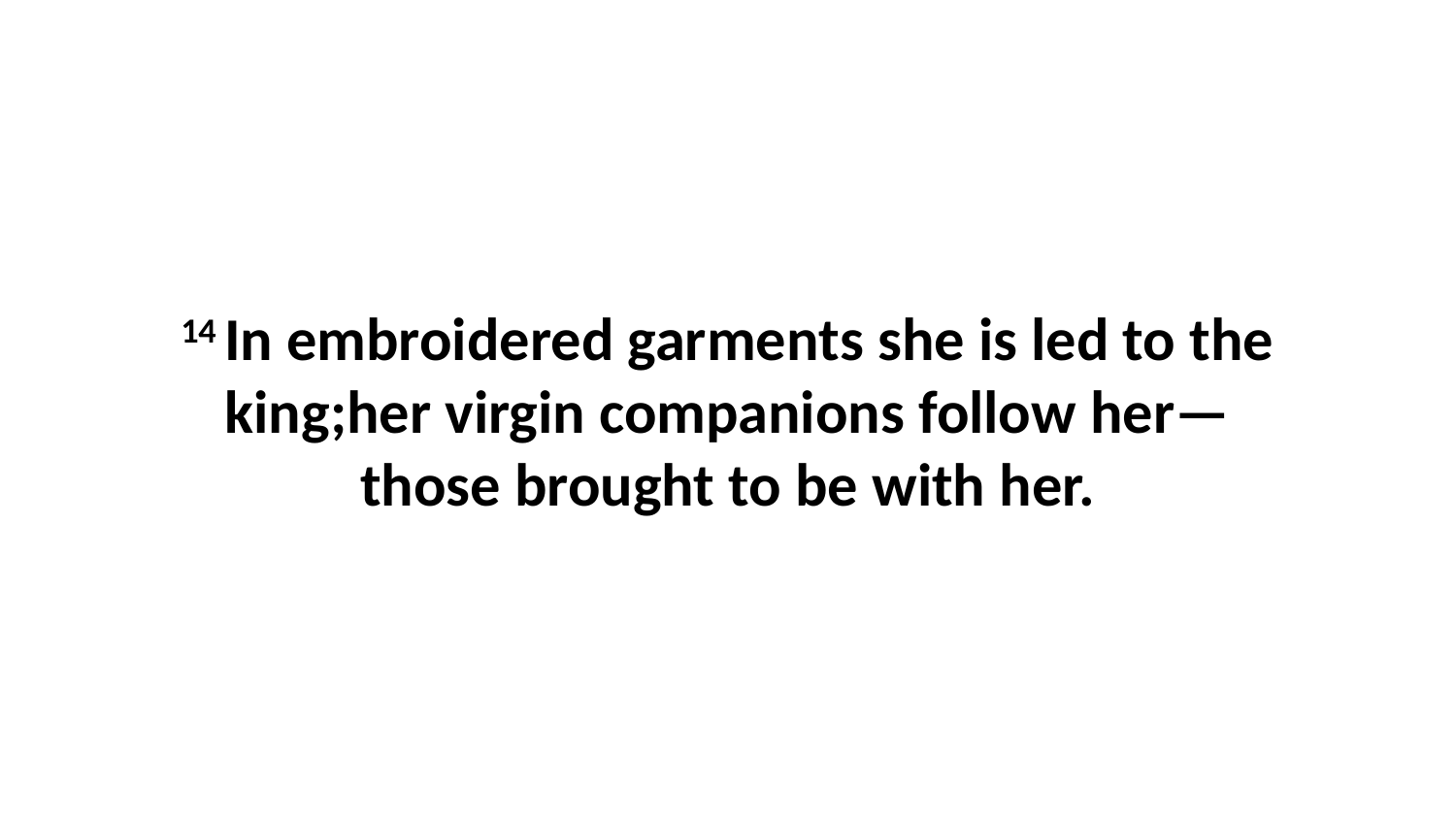

14 In embroidered garments she is led to the king;her virgin companions follow her—those brought to be with her.